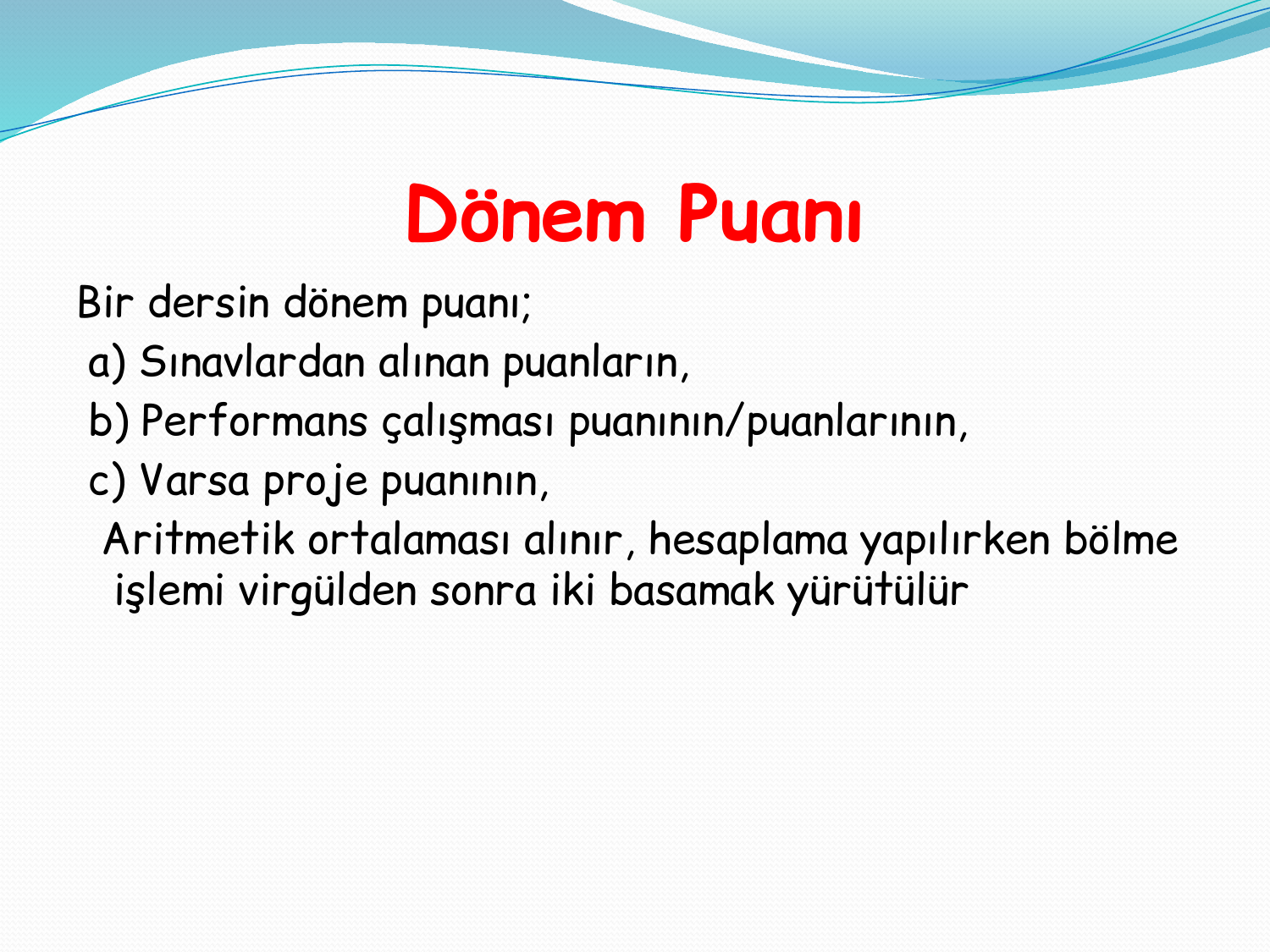

# Dönem Puanı
Bir dersin dönem puanı;
 a) Sınavlardan alınan puanların,
 b) Performans çalışması puanının/puanlarının,
 c) Varsa proje puanının,
  Aritmetik ortalaması alınır, hesaplama yapılırken bölme işlemi virgülden sonra iki basamak yürütülür